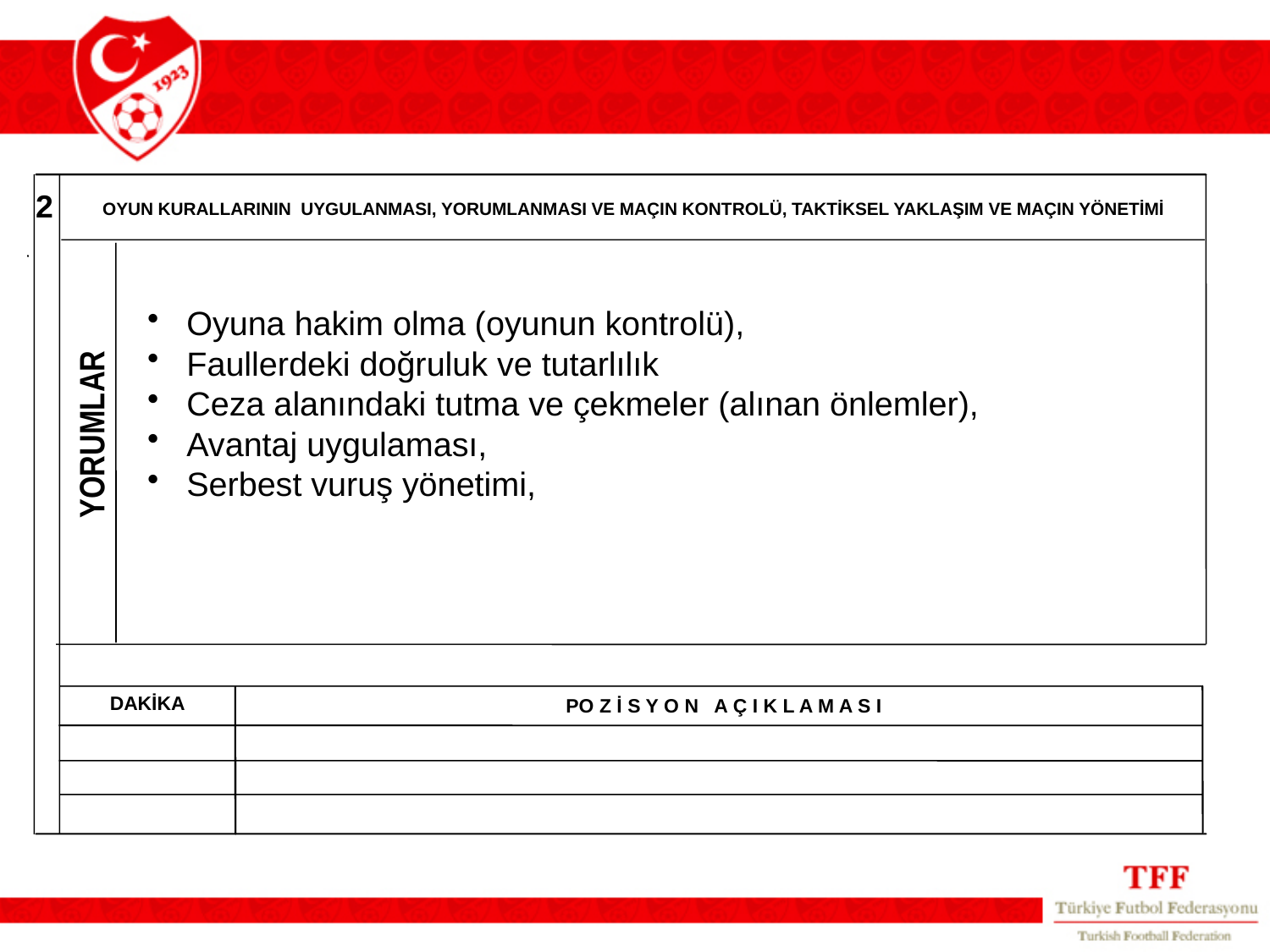

2
OYUN KURALLARININ  UYGULANMASI, YORUMLANMASI VE MAÇIN KONTROLÜ, TAKTİKSEL YAKLAŞIM VE MAÇIN YÖNETİMİ

 Oyuna hakim olma (oyunun kontrolü),
 Faullerdeki doğruluk ve tutarlılık
 Ceza alanındaki tutma ve çekmeler (alınan önlemler),
 Avantaj uygulaması,
 Serbest vuruş yönetimi,

YORUMLAR

DAKİKA

PO Z İ S Y O N   A Ç I K L A M A S I